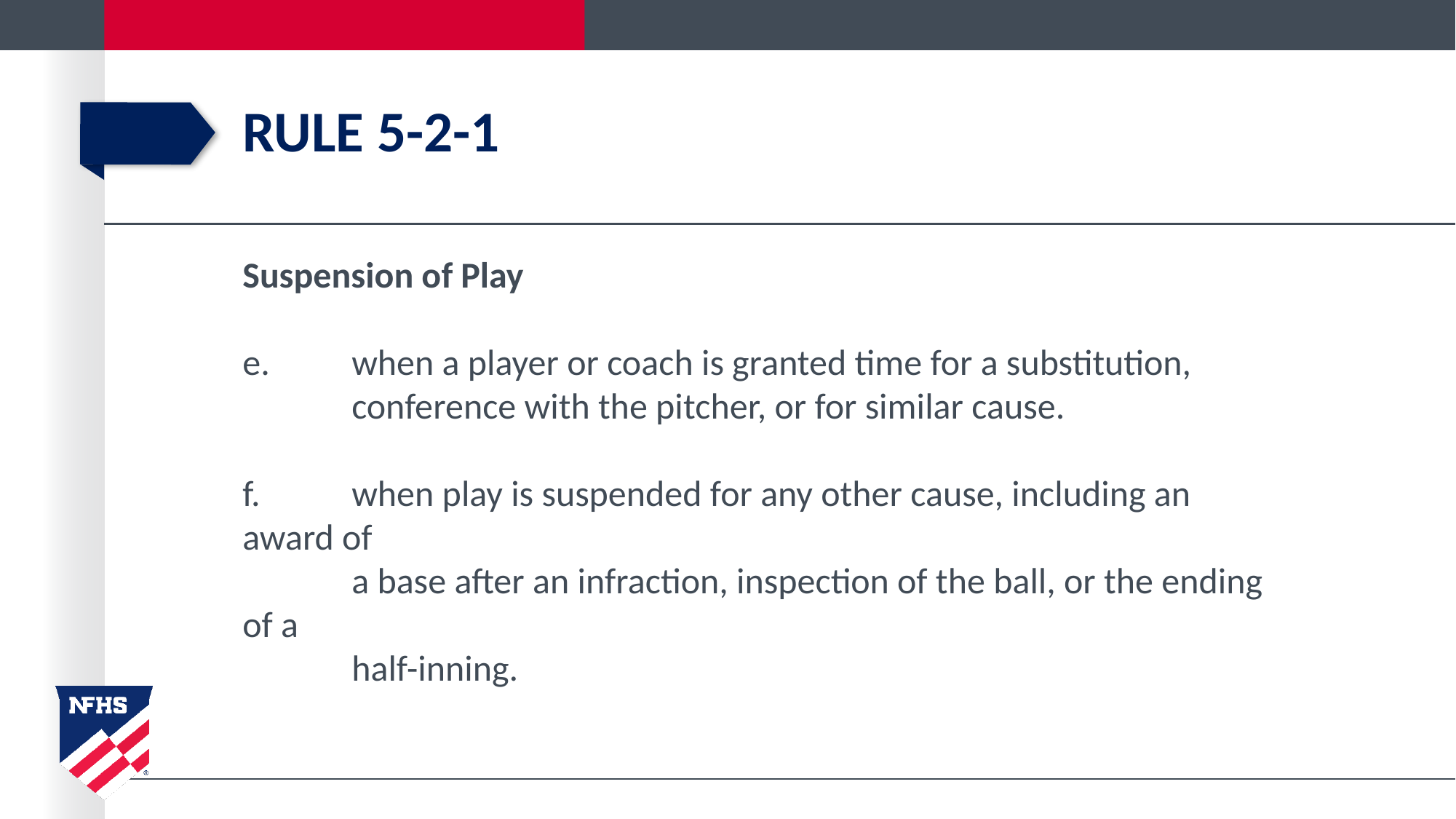

# Rule 5-2-1
Suspension of Play

e. 	when a player or coach is granted time for a substitution,
  	conference with the pitcher, or for similar cause.

f. 	when play is suspended for any other cause, including an award of
  	a base after an infraction, inspection of the ball, or the ending of a
  	half-inning.